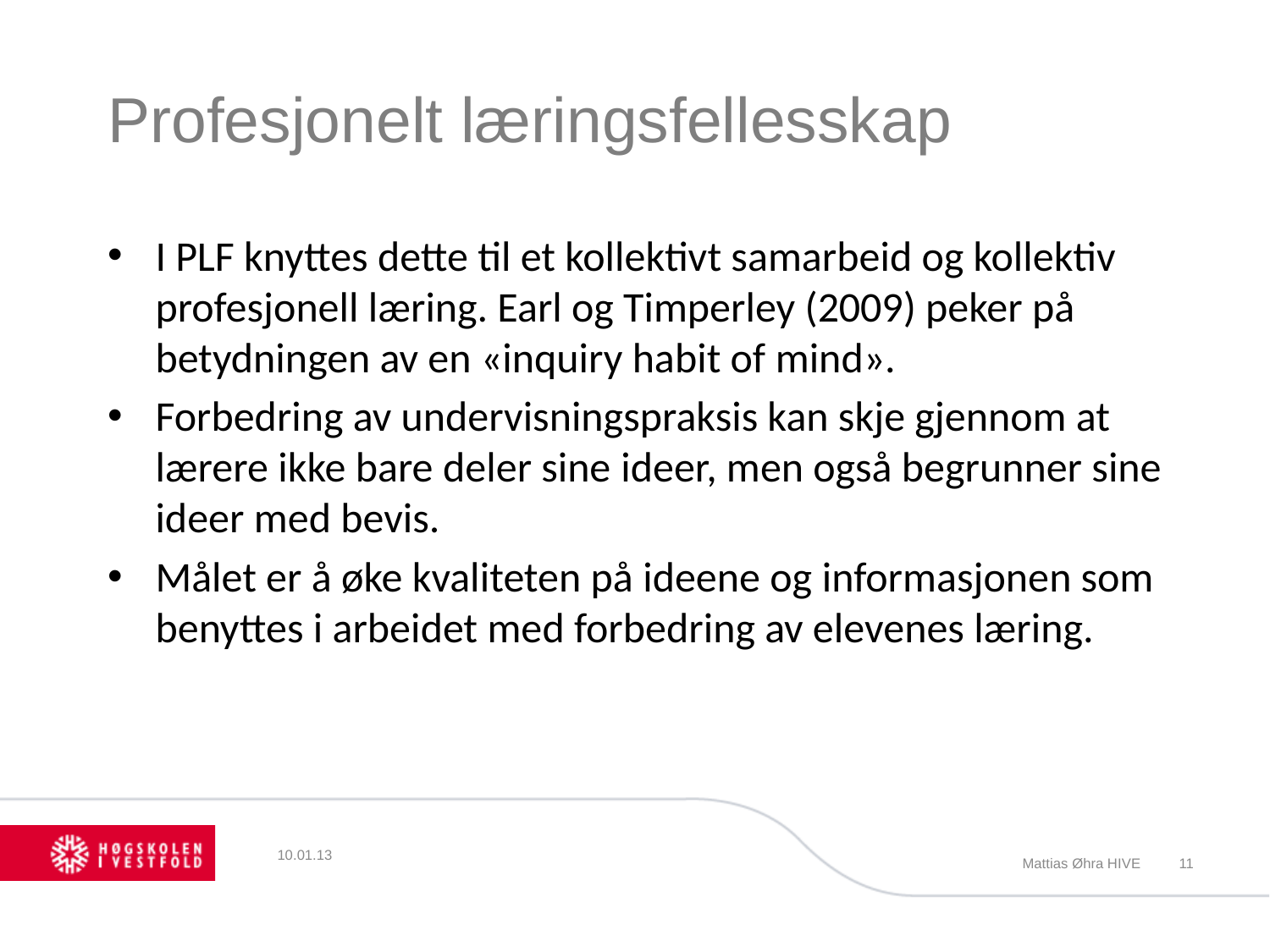

# Profesjonelt læringsfellesskap
I PLF knyttes dette til et kollektivt samarbeid og kollektiv profesjonell læring. Earl og Timperley (2009) peker på betydningen av en «inquiry habit of mind».
Forbedring av undervisningspraksis kan skje gjennom at lærere ikke bare deler sine ideer, men også begrunner sine ideer med bevis.
Målet er å øke kvaliteten på ideene og informasjonen som benyttes i arbeidet med forbedring av elevenes læring.
10.01.13
Mattias Øhra HIVE
11